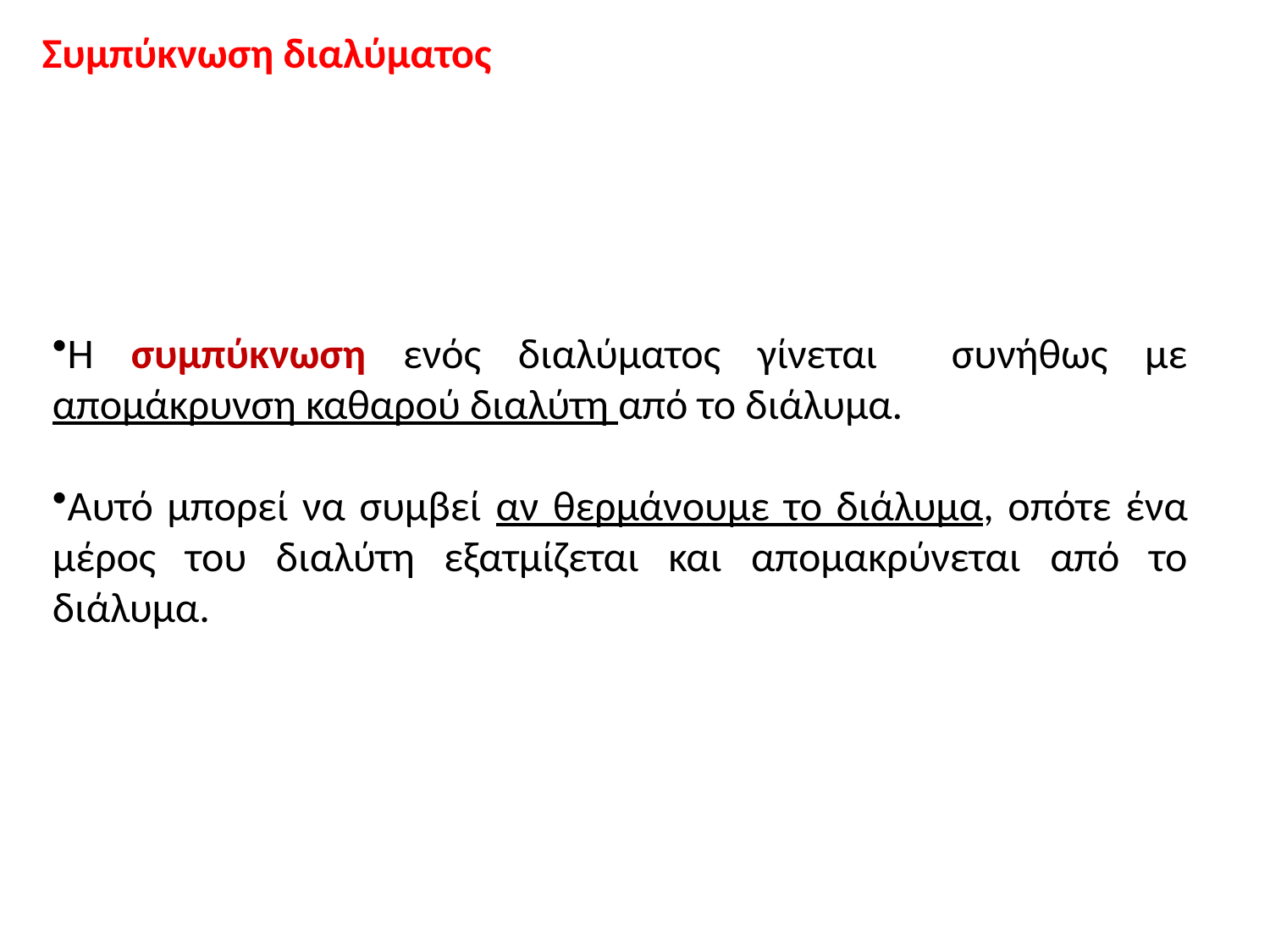

Συμπύκνωση διαλύματος
Η συμπύκνωση ενός διαλύματος γίνεται  συνήθως με απομάκρυνση καθαρού διαλύτη από το διάλυμα.

Αυτό μπορεί να συμβεί αν θερμάνουμε το διάλυμα, οπότε ένα μέρος του διαλύτη εξατμίζεται και απομακρύνεται από το διάλυμα.